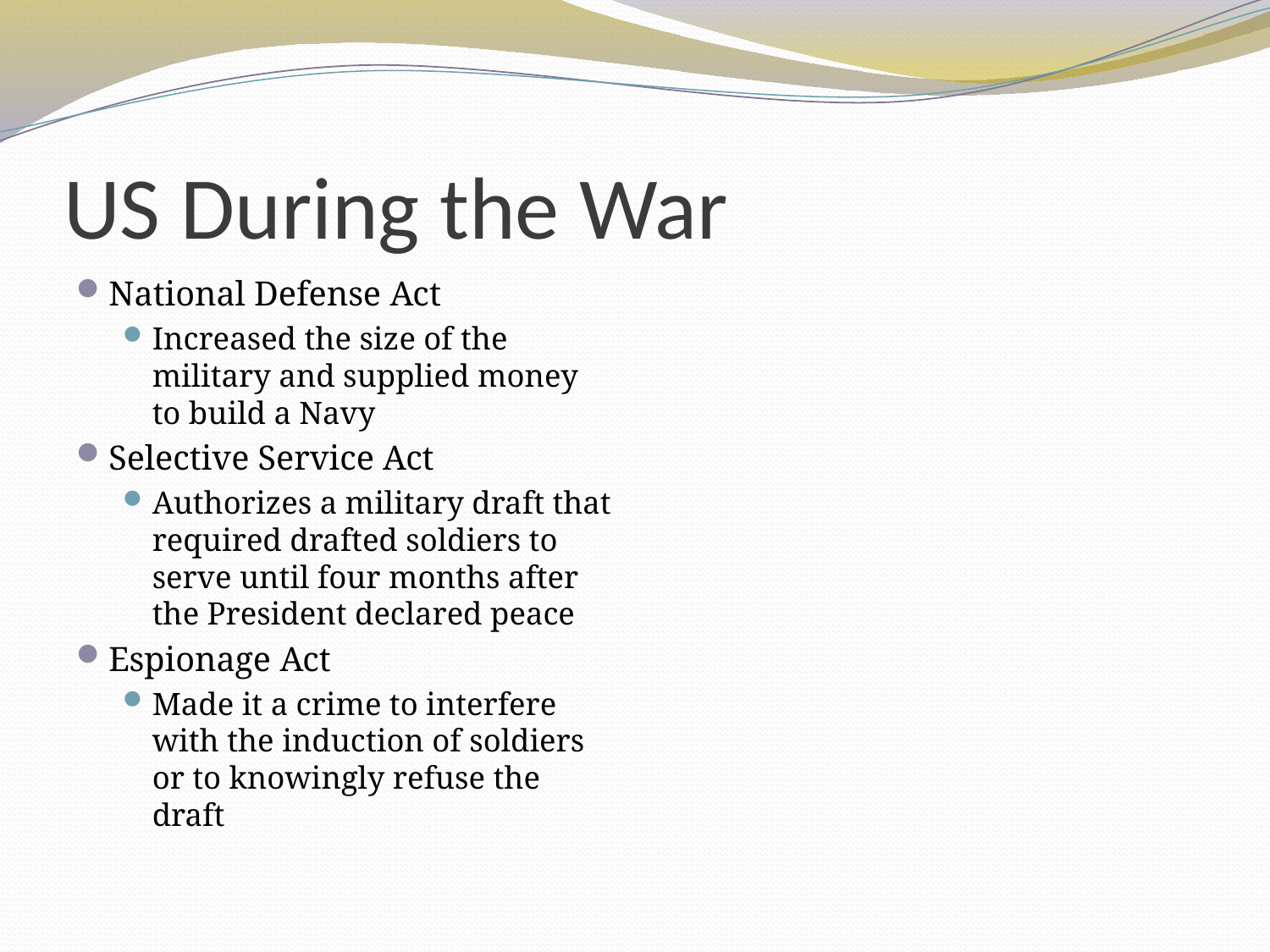

# US During the War
National Defense Act
Increased the size of the military and supplied money to build a Navy
Selective Service Act
Authorizes a military draft that required drafted soldiers to serve until four months after the President declared peace
Espionage Act
Made it a crime to interfere with the induction of soldiers or to knowingly refuse the draft